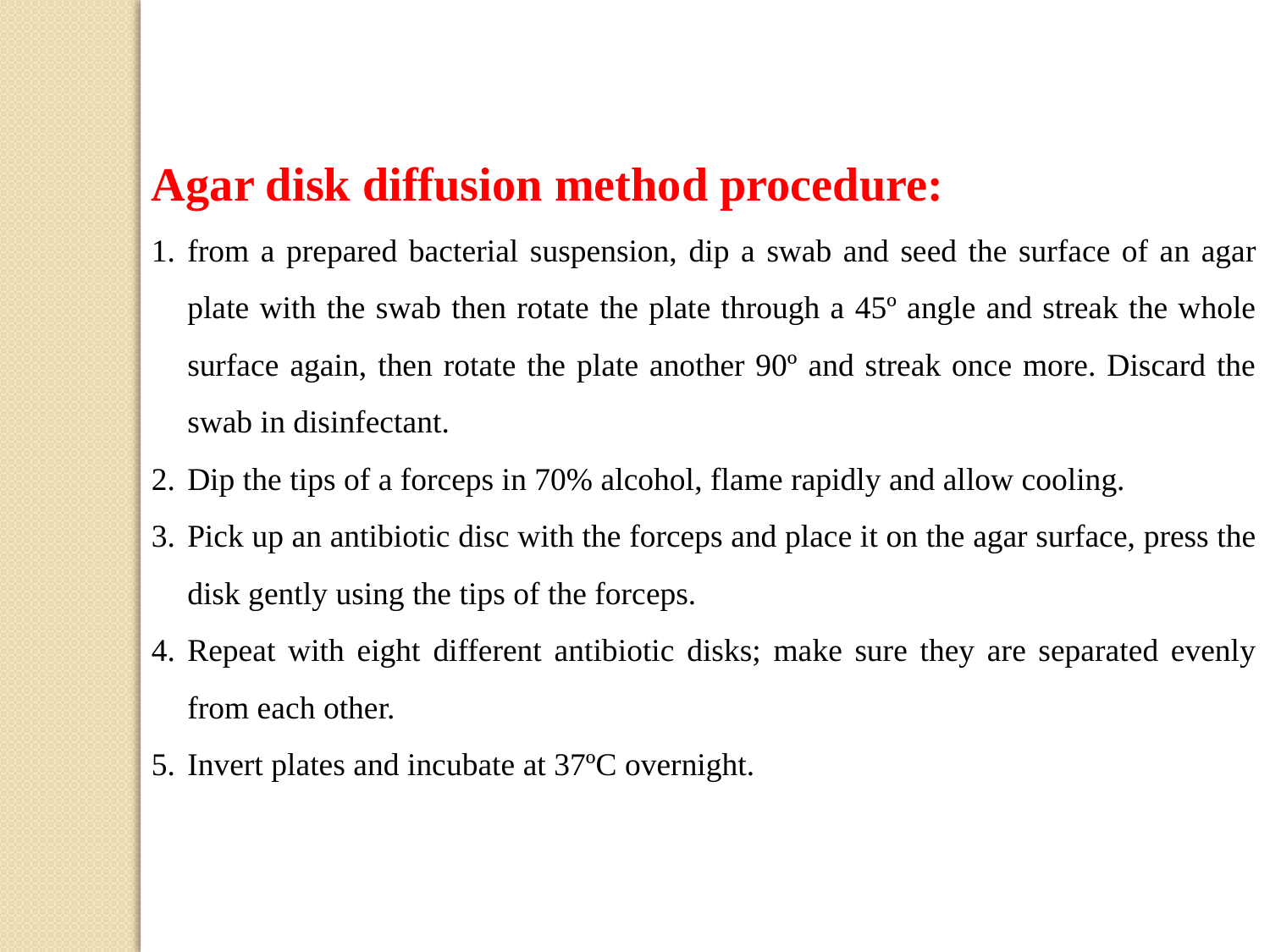

Agar disk diffusion method procedure:
from a prepared bacterial suspension, dip a swab and seed the surface of an agar plate with the swab then rotate the plate through a 45º angle and streak the whole surface again, then rotate the plate another 90º and streak once more. Discard the swab in disinfectant.
Dip the tips of a forceps in 70% alcohol, flame rapidly and allow cooling.
Pick up an antibiotic disc with the forceps and place it on the agar surface, press the disk gently using the tips of the forceps.
Repeat with eight different antibiotic disks; make sure they are separated evenly from each other.
Invert plates and incubate at 37ºC overnight.